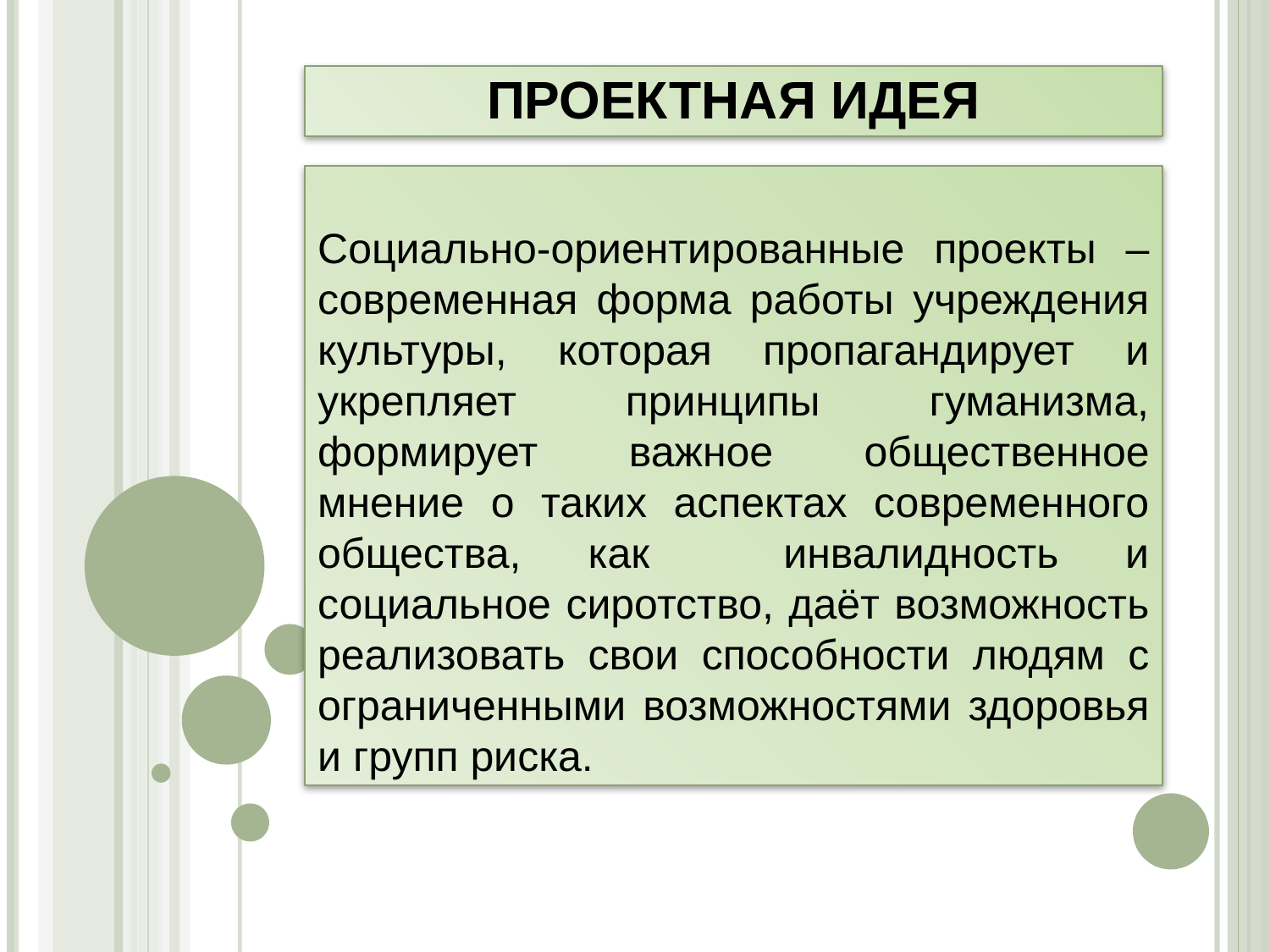

# Проектная идея

Социально-ориентированные проекты – современная форма работы учреждения культуры, которая пропагандирует и укрепляет принципы гуманизма, формирует важное общественное мнение о таких аспектах современного общества, как  инвалидность и социальное сиротство, даёт возможность реализовать свои способности людям с ограниченными возможностями здоровья и групп риска.